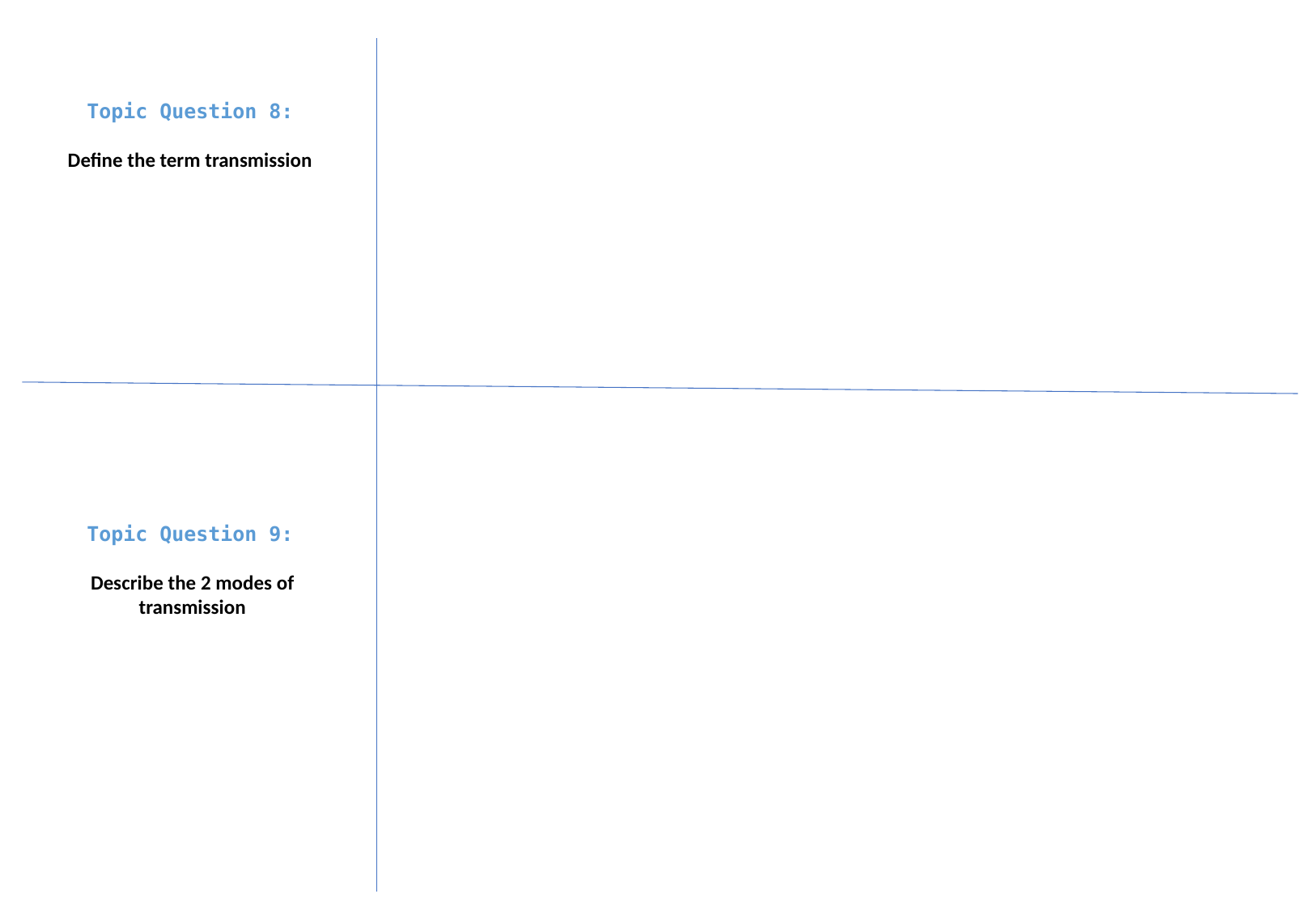

Topic Question 8:

Define the term transmission
Topic Question 9:

Describe the 2 modes of transmission